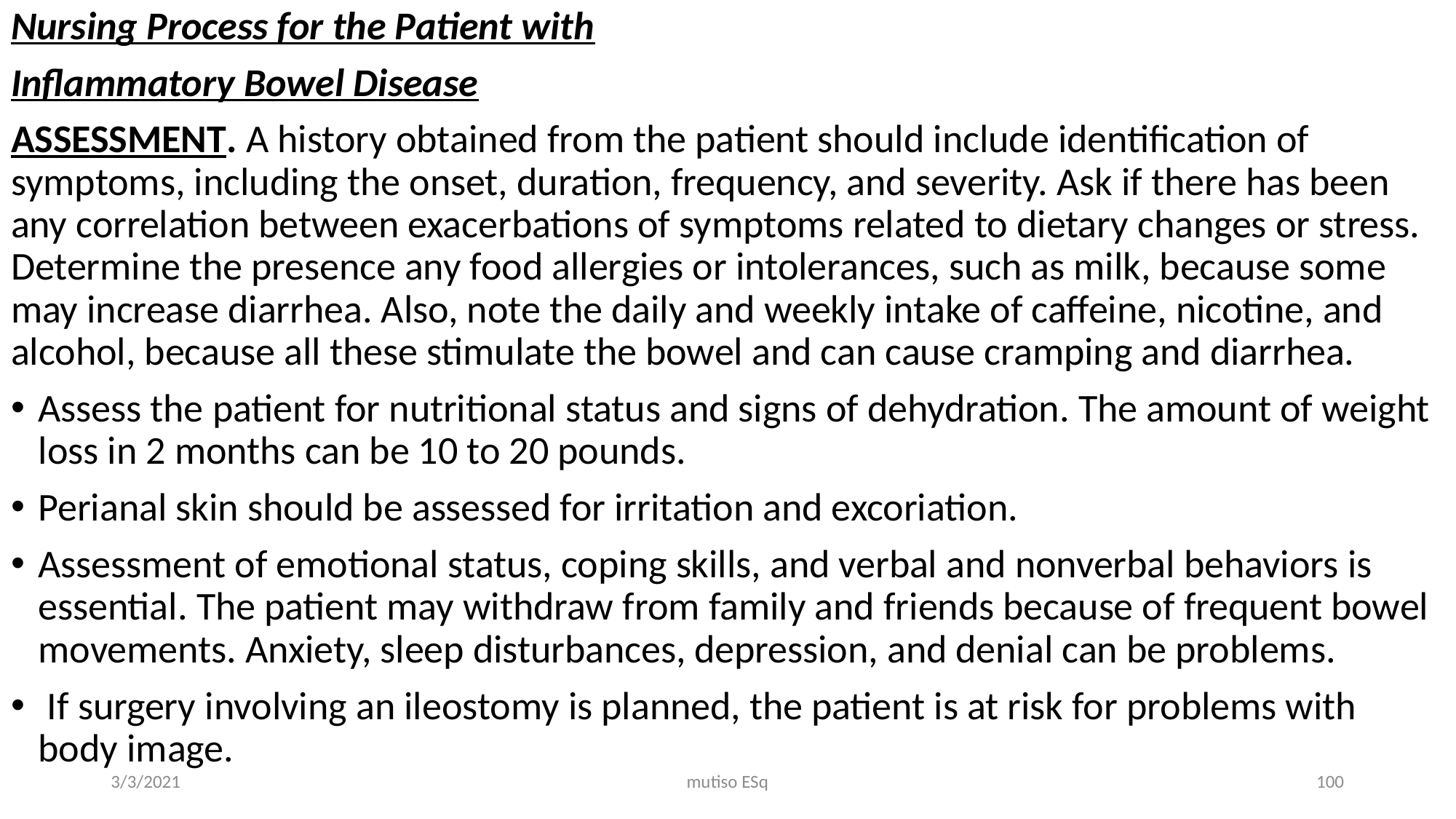

Nursing Process for the Patient with
Inflammatory Bowel Disease
ASSESSMENT. A history obtained from the patient should include identification of symptoms, including the onset, duration, frequency, and severity. Ask if there has been any correlation between exacerbations of symptoms related to dietary changes or stress. Determine the presence any food allergies or intolerances, such as milk, because some may increase diarrhea. Also, note the daily and weekly intake of caffeine, nicotine, and alcohol, because all these stimulate the bowel and can cause cramping and diarrhea.
Assess the patient for nutritional status and signs of dehydration. The amount of weight loss in 2 months can be 10 to 20 pounds.
Perianal skin should be assessed for irritation and excoriation.
Assessment of emotional status, coping skills, and verbal and nonverbal behaviors is essential. The patient may withdraw from family and friends because of frequent bowel movements. Anxiety, sleep disturbances, depression, and denial can be problems.
 If surgery involving an ileostomy is planned, the patient is at risk for problems with body image.
3/3/2021
mutiso ESq
100